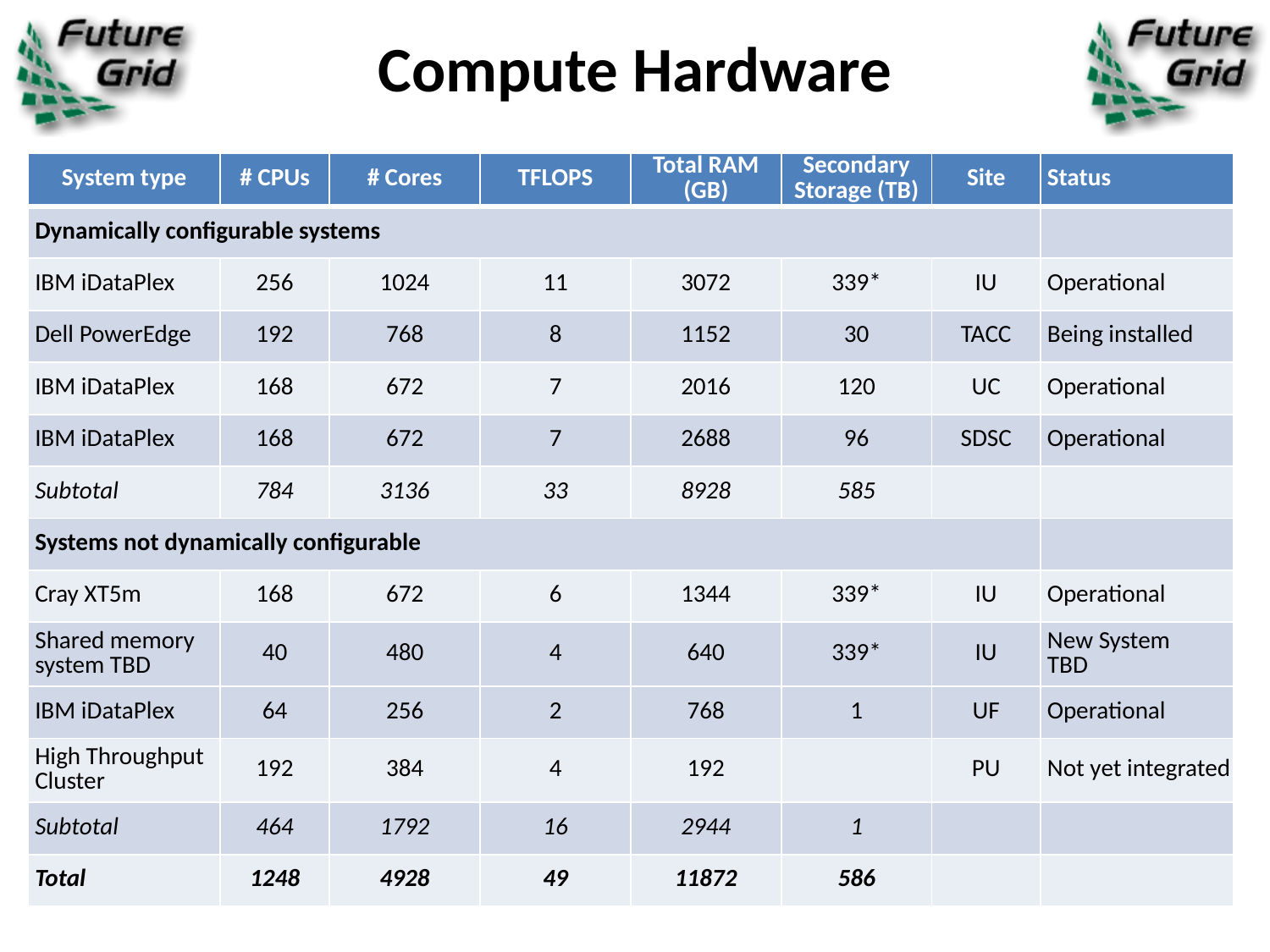

# Compute Hardware
| System type | # CPUs | # Cores | TFLOPS | Total RAM (GB) | Secondary Storage (TB) | Site | Status |
| --- | --- | --- | --- | --- | --- | --- | --- |
| Dynamically configurable systems |  |  |  |  |  |  |  |
| IBM iDataPlex | 256 | 1024 | 11 | 3072 | 339\* | IU | Operational |
| Dell PowerEdge | 192 | 768 | 8 | 1152 | 30 | TACC | Being installed |
| IBM iDataPlex | 168 | 672 | 7 | 2016 | 120 | UC | Operational |
| IBM iDataPlex | 168 | 672 | 7 | 2688 | 96 | SDSC | Operational |
| Subtotal | 784 | 3136 | 33 | 8928 | 585 |  |  |
| Systems not dynamically configurable |  |  |  |  |  |  |  |
| Cray XT5m | 168 | 672 | 6 | 1344 | 339\* | IU | Operational |
| Shared memory system TBD | 40 | 480 | 4 | 640 | 339\* | IU | New System TBD |
| IBM iDataPlex | 64 | 256 | 2 | 768 | 1 | UF | Operational |
| High Throughput Cluster | 192 | 384 | 4 | 192 |  | PU | Not yet integrated |
| Subtotal | 464 | 1792 | 16 | 2944 | 1 |  |  |
| Total | 1248 | 4928 | 49 | 11872 | 586 |  |  |